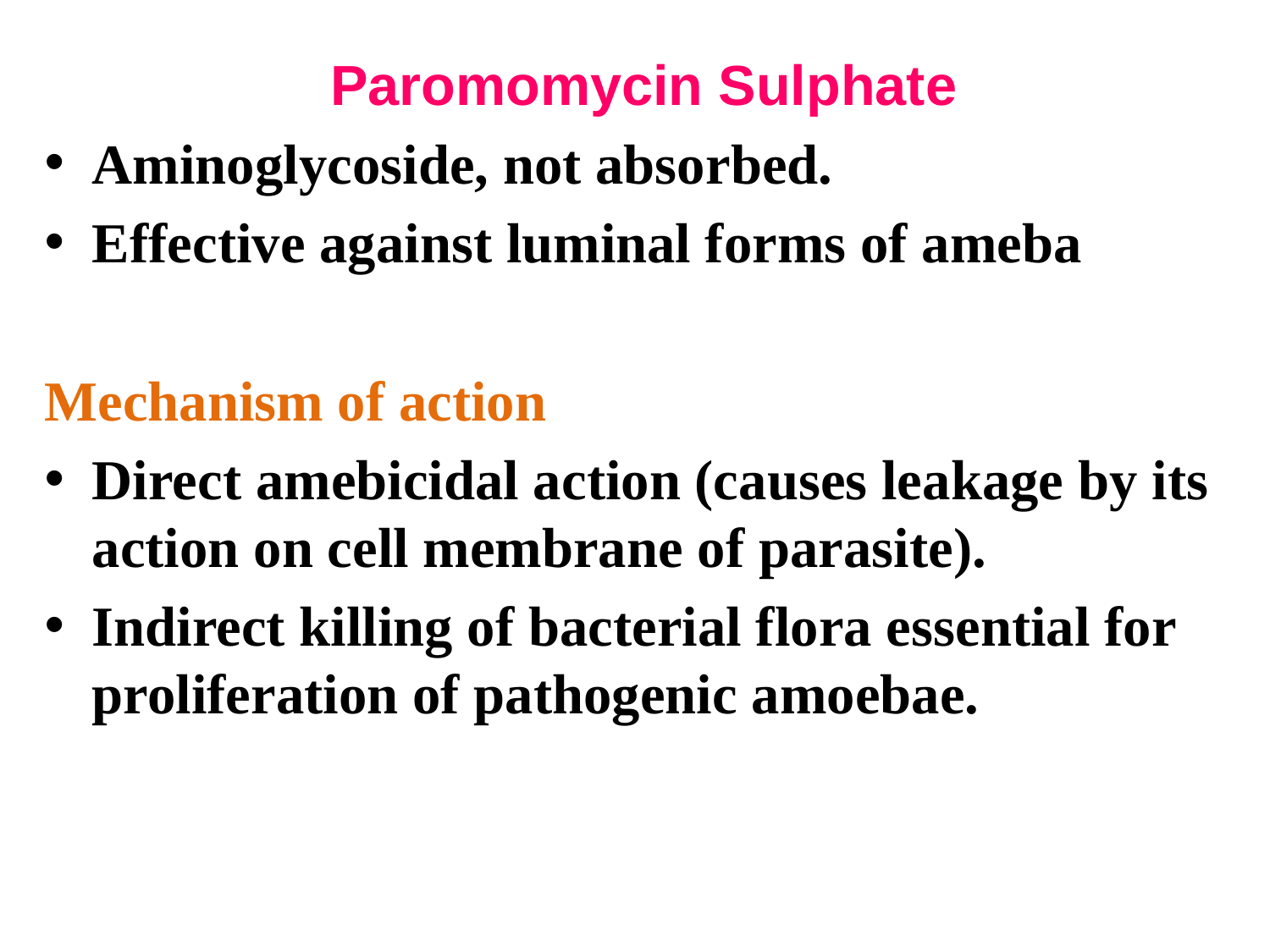

Paromomycin Sulphate
Aminoglycoside, not absorbed.
Effective against luminal forms of ameba

Mechanism of action
Direct amebicidal action (causes leakage by its action on cell membrane of parasite).
Indirect killing of bacterial flora essential for proliferation of pathogenic amoebae.